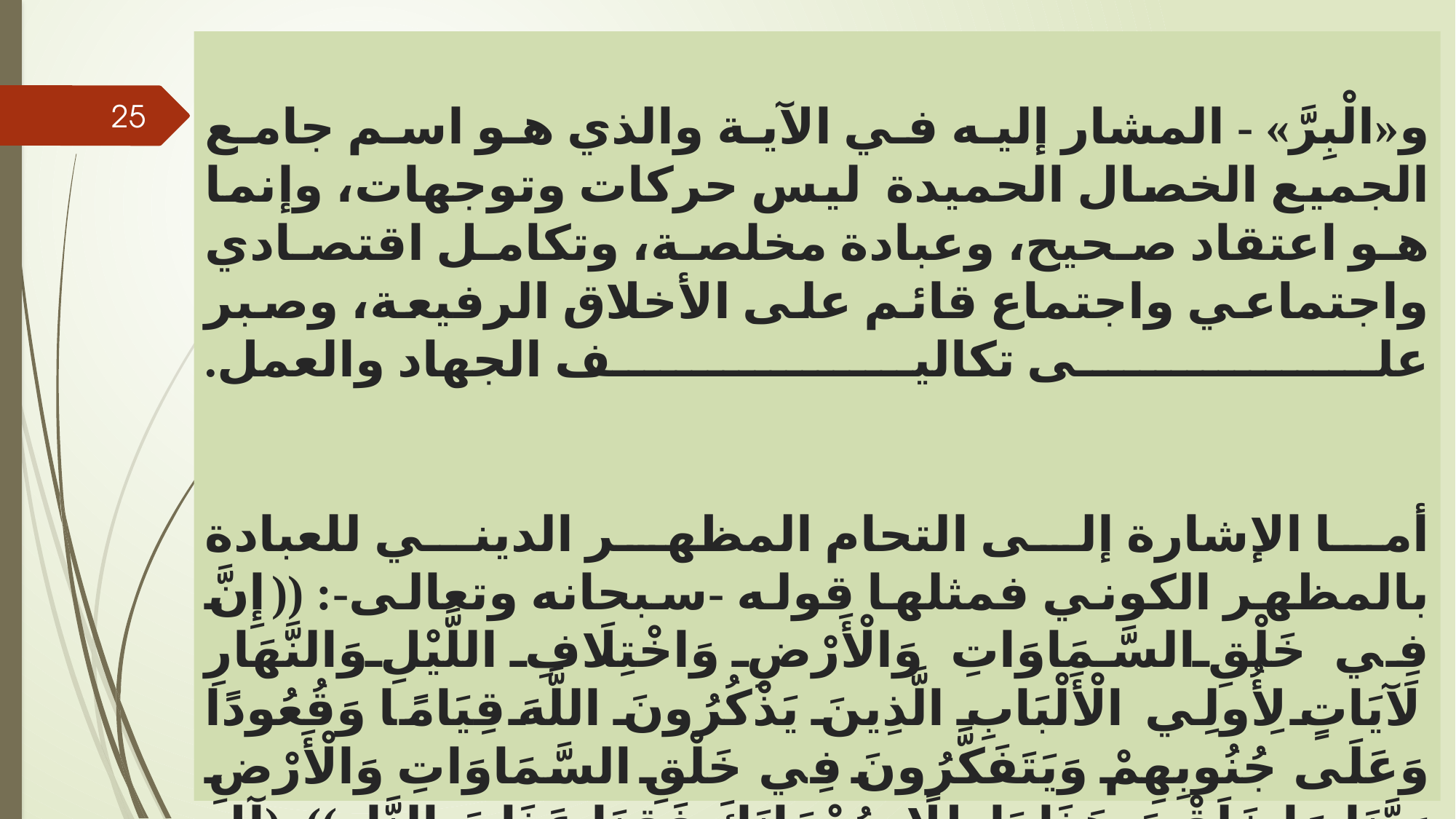

# و«الْبِرَّ» - المشار إليه في الآية والذي هو اسم جامع الجميع الخصال الحميدة  ليس حركات وتوجهات، وإنما هو اعتقاد صحيح، وعبادة مخلصة، وتكامل اقتصادي واجتماعي واجتماع قائم على الأخلاق الرفيعة، وصبر على تكاليف الجهاد والعمل. أما الإشارة إلى التحام المظهر الديني للعبادة بالمظهر الكوني فمثلها قوله -سبحانه وتعالى-: ((إِنَّ فِي خَلْقِ السَّمَاوَاتِ وَالْأَرْضِ وَاخْتِلَافِ اللَّيْلِ وَالنَّهَارِ لَآيَاتٍ لِأُولِي الْأَلْبَابِ الَّذِينَ يَذْكُرُونَ اللَّهَ قِيَامًا وَقُعُودًا وَعَلَى جُنُوبِهِمْ وَيَتَفَكَّرُونَ فِي خَلْقِ السَّمَاوَاتِ وَالْأَرْضِ رَبَّنَا مَا خَلَقْتَ هَذَا بَاطِلًا سُبْحَانَكَ فَقِنَا عَذَابَ النَّارِ)). (آل عمران: 190- ۱۹۱).
25